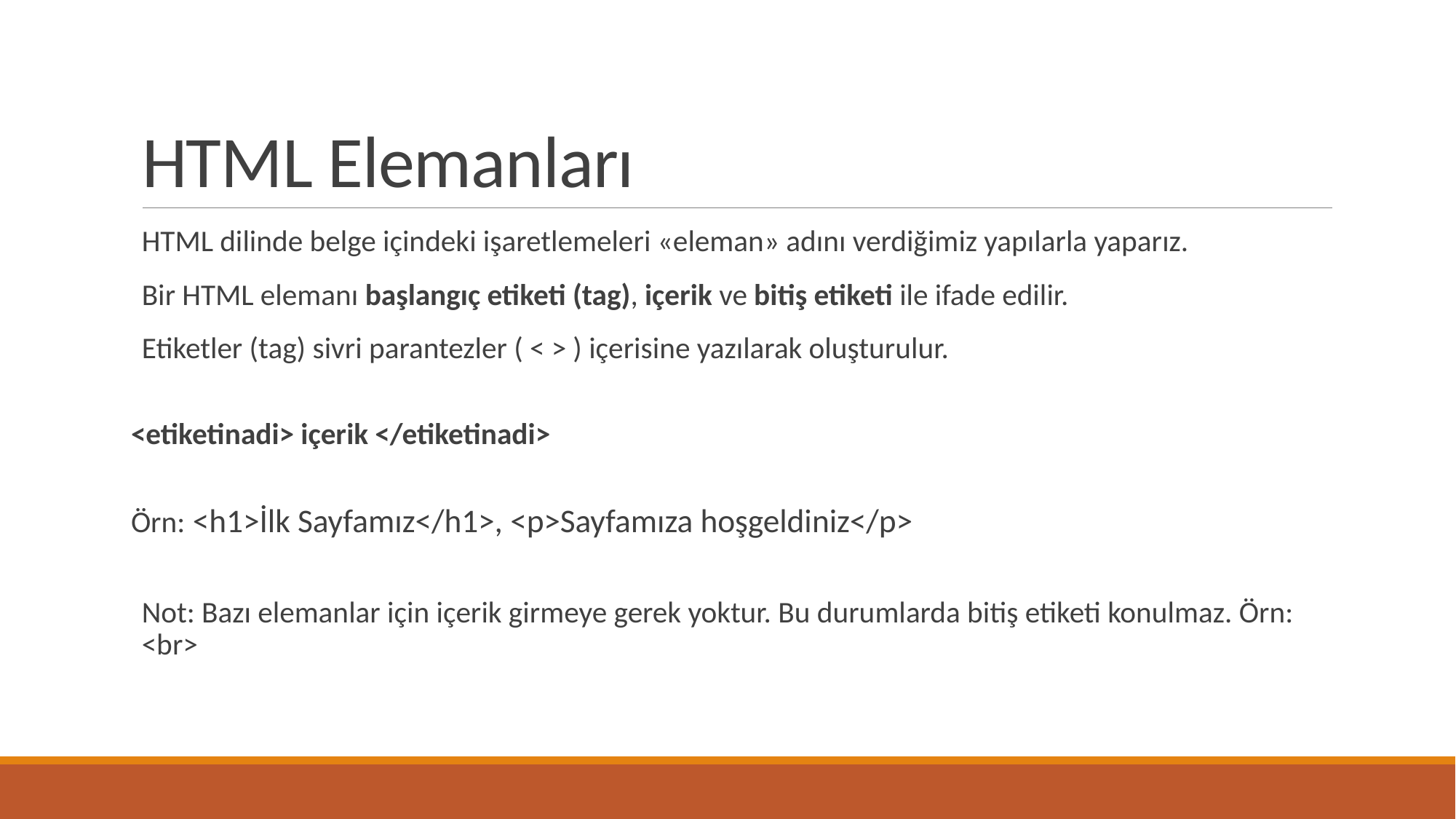

# HTML Elemanları
HTML dilinde belge içindeki işaretlemeleri «eleman» adını verdiğimiz yapılarla yaparız.
Bir HTML elemanı başlangıç etiketi (tag), içerik ve bitiş etiketi ile ifade edilir.
Etiketler (tag) sivri parantezler ( < > ) içerisine yazılarak oluşturulur.
<etiketinadi> içerik </etiketinadi>
Örn: <h1>İlk Sayfamız</h1>, <p>Sayfamıza hoşgeldiniz</p>
Not: Bazı elemanlar için içerik girmeye gerek yoktur. Bu durumlarda bitiş etiketi konulmaz. Örn: <br>